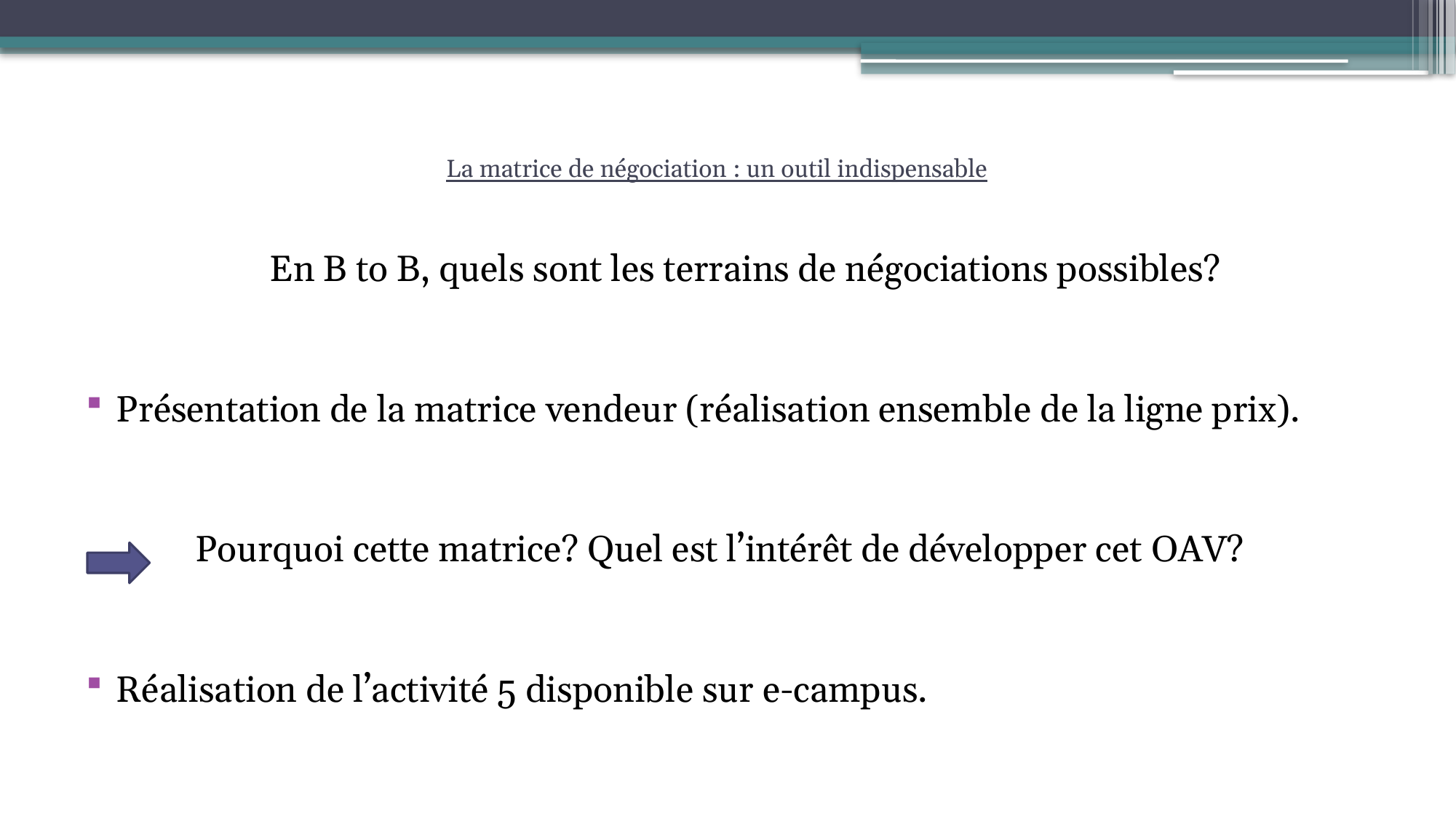

# La matrice de négociation : un outil indispensable

En B to B, quels sont les terrains de négociations possibles?

Présentation de la matrice vendeur (réalisation ensemble de la ligne prix).

	Pourquoi cette matrice? Quel est l’intérêt de développer cet OAV?

Réalisation de l’activité 5 disponible sur e-campus.